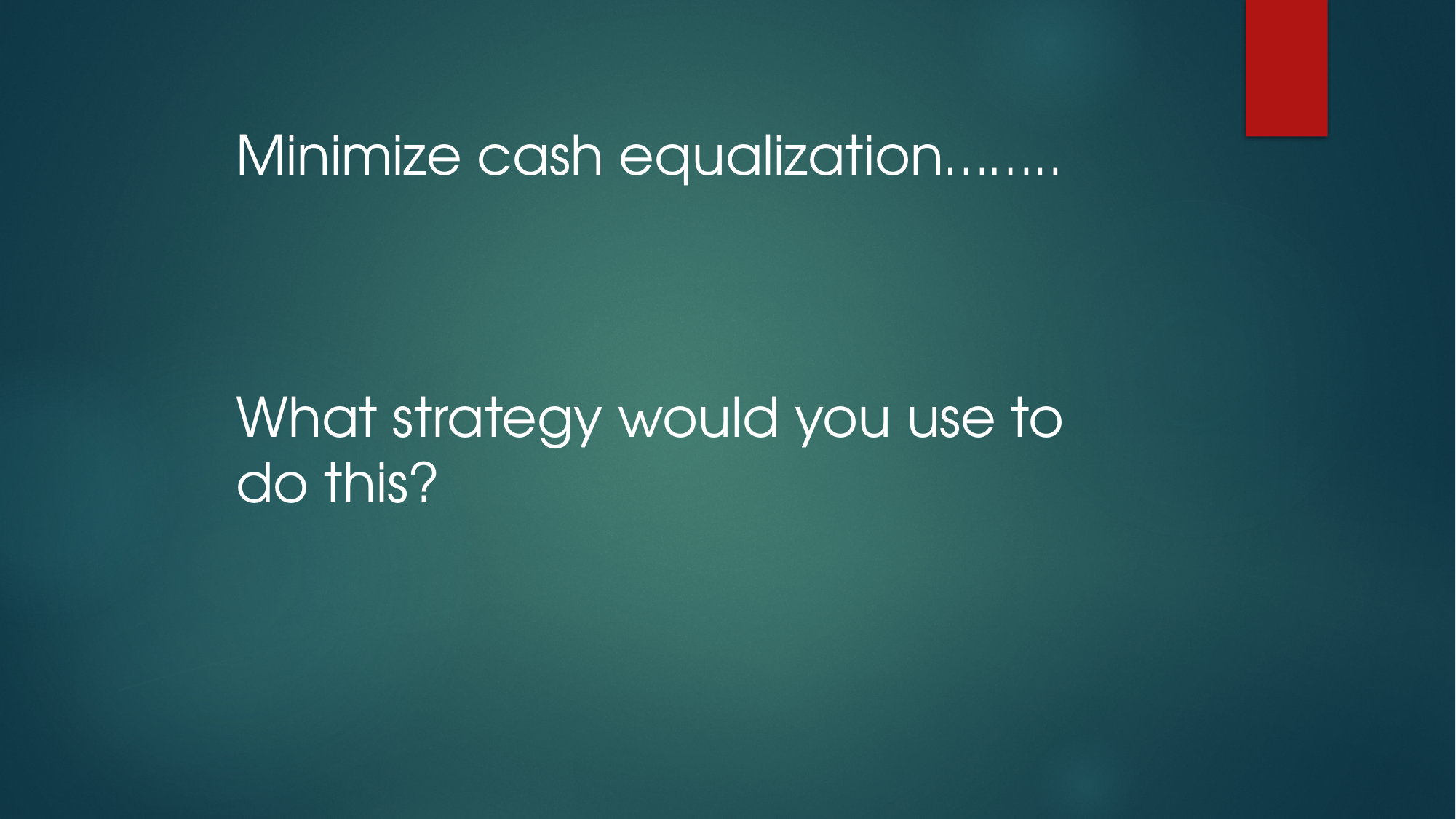

Minimize cash equalization……..

What strategy would you use to do this?